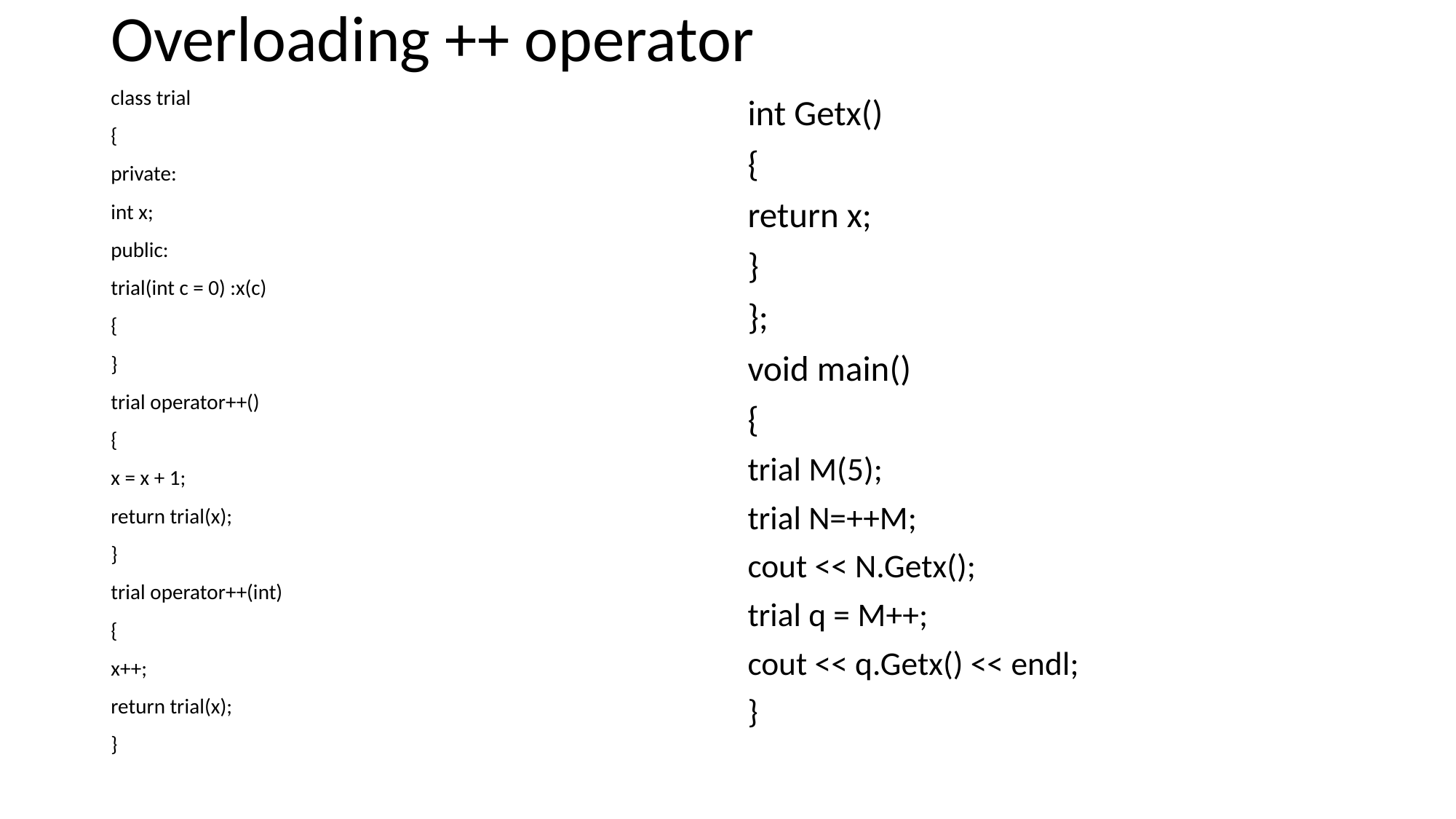

# Overloading ++ operator
class trial
{
private:
int x;
public:
trial(int c = 0) :x(c)
{
}
trial operator++()
{
x = x + 1;
return trial(x);
}
trial operator++(int)
{
x++;
return trial(x);
}

int Getx()
{
return x;
}
};
void main()
{
trial M(5);
trial N=++M;
cout << N.Getx();
trial q = M++;
cout << q.Getx() << endl;
}